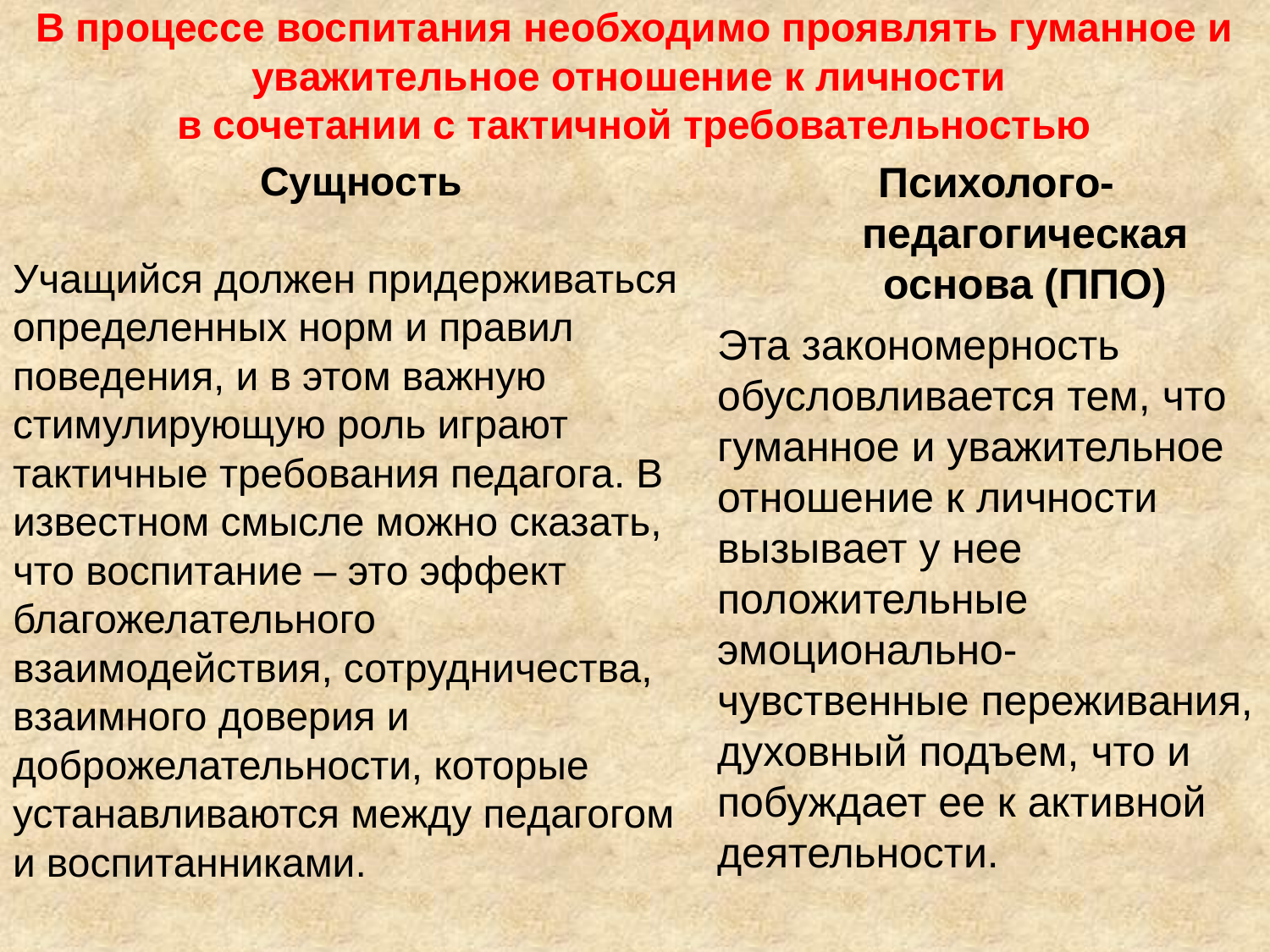

# В процессе воспитания необходимо проявлять гуманное и уважительное отношение к личности в сочетании с тактичной требовательностью
Сущность

Учащийся должен придерживаться определенных норм и правил поведения, и в этом важную стимулирующую роль играют тактичные требования педагога. В известном смысле можно сказать, что воспитание – это эффект благожелательного взаимодействия, сотрудничества, взаимного доверия и доброжелательности, которые устанавливаются между педагогом и воспитанниками.

Психолого-педагогическая основа (ППО)

Эта закономерность обусловливается тем, что гуманное и уважительное отношение к личности вызывает у нее положительные эмоционально-чувственные переживания, духовный подъем, что и побуждает ее к активной деятельности.